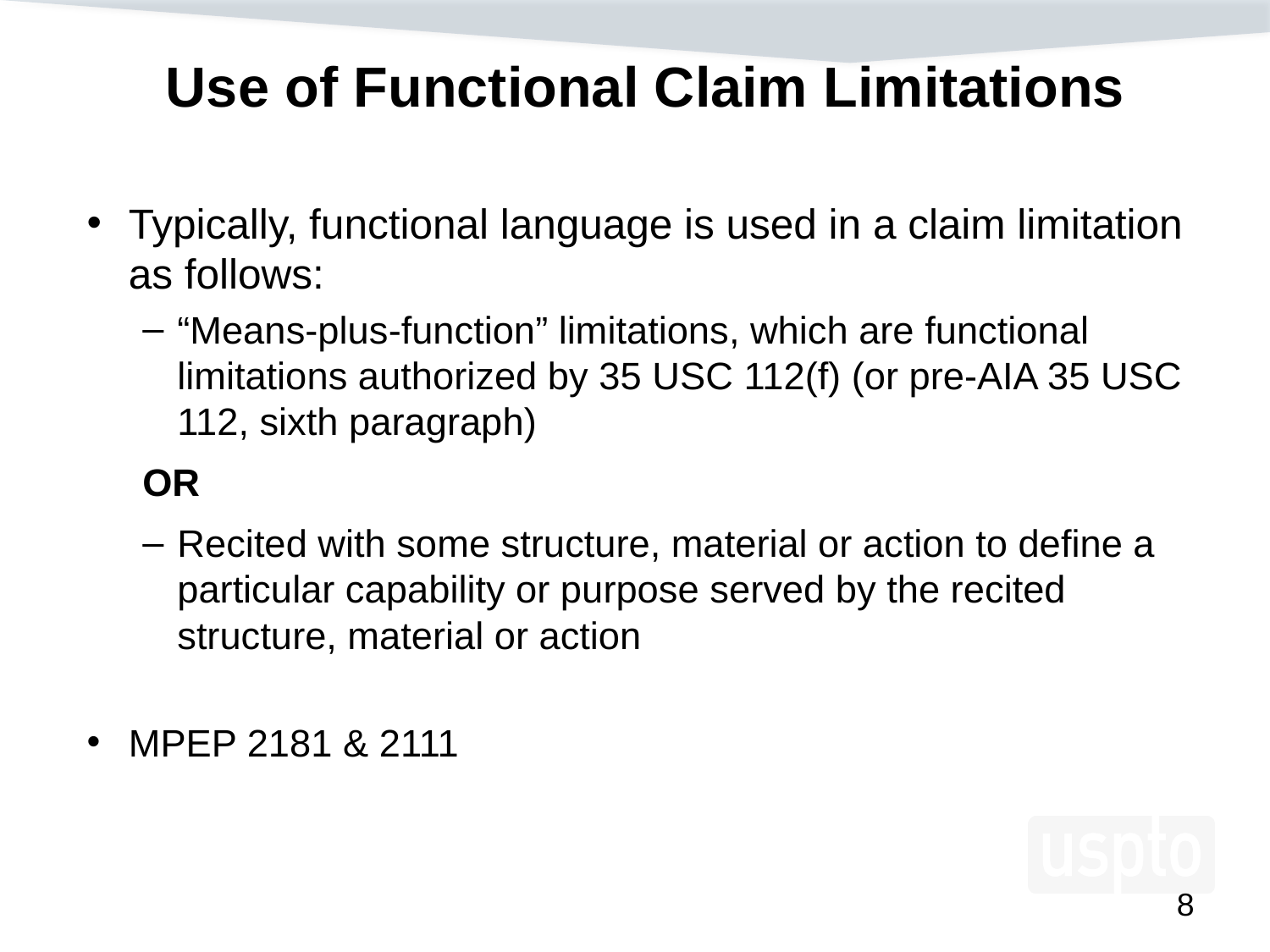

# Use of Functional Claim Limitations
Typically, functional language is used in a claim limitation as follows:
“Means-plus-function” limitations, which are functional limitations authorized by 35 USC 112(f) (or pre-AIA 35 USC 112, sixth paragraph)
OR
Recited with some structure, material or action to define a particular capability or purpose served by the recited structure, material or action

MPEP 2181 & 2111

8